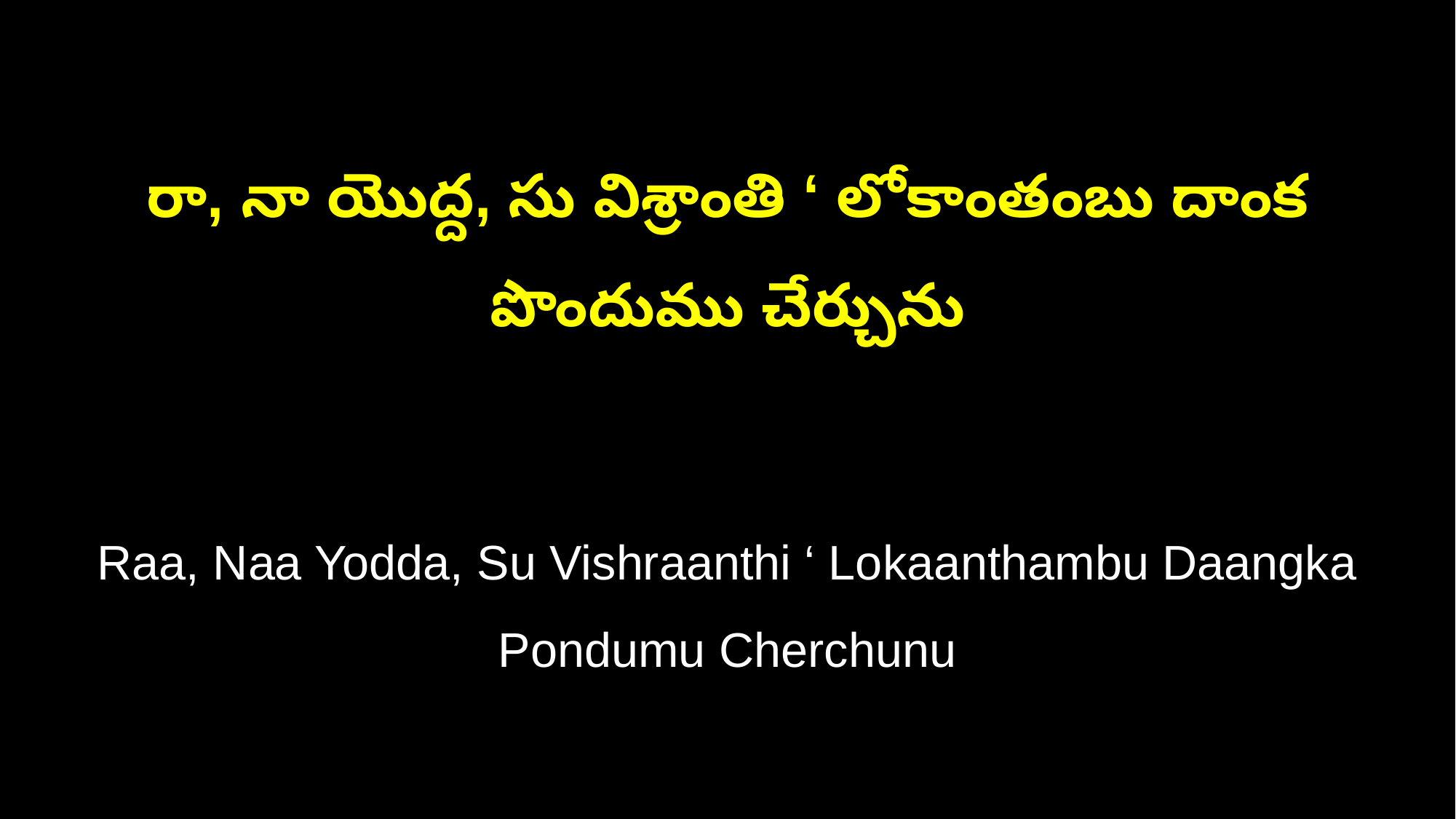

రా, నా యొద్ద, సు విశ్రాంతి ‘ లోకాంతంబు దాంక
పొందుము చేర్చును
Raa, Naa Yodda, Su Vishraanthi ‘ Lokaanthambu Daangka
Pondumu Cherchunu